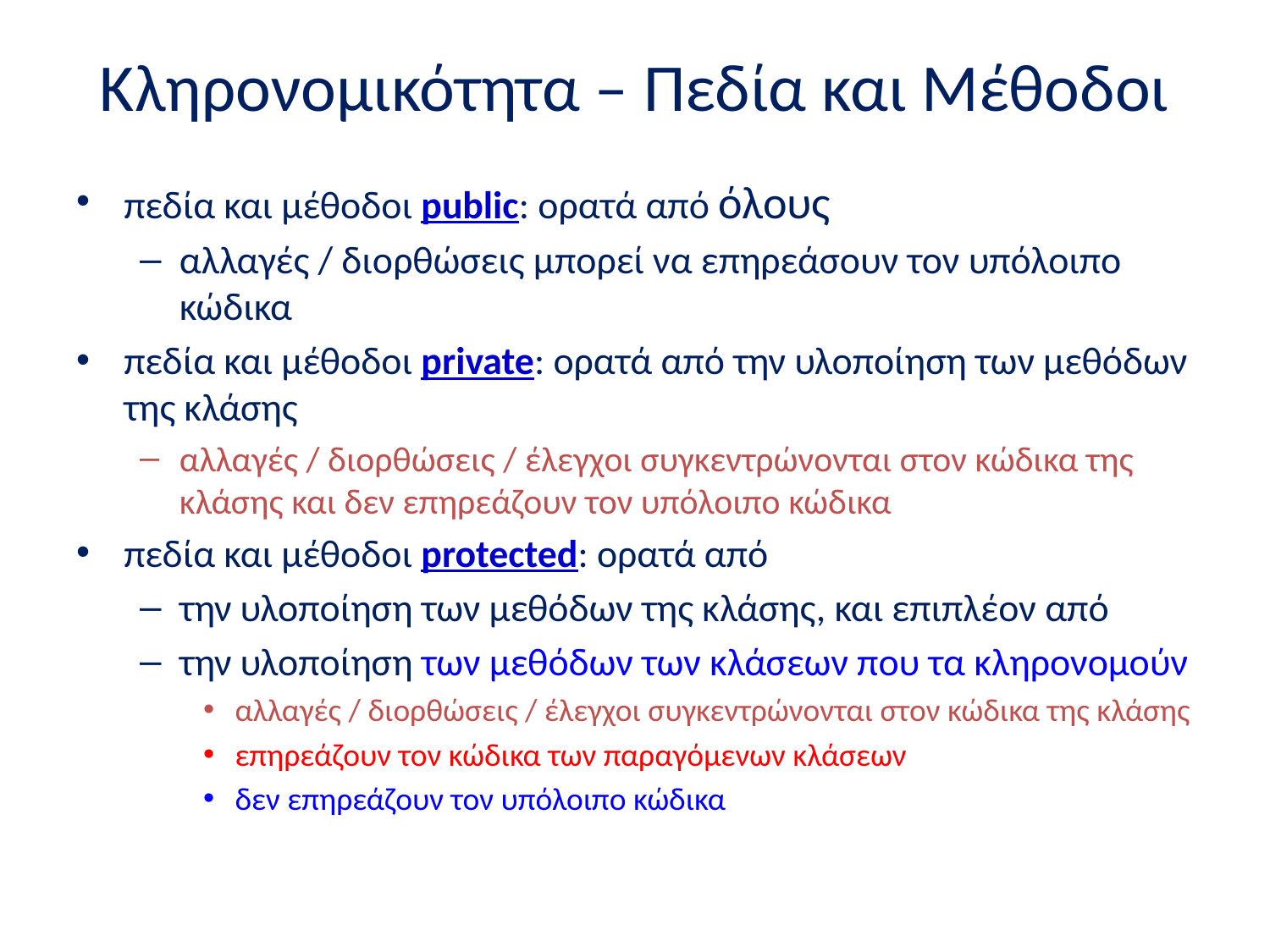

# Κληρονομικότητα – Πεδία και Μέθοδοι
πεδία και μέθοδοι public: ορατά από όλους
αλλαγές / διορθώσεις μπορεί να επηρεάσουν τον υπόλοιπο κώδικα
πεδία και μέθοδοι private: ορατά από την υλοποίηση των μεθόδων της κλάσης
αλλαγές / διορθώσεις / έλεγχοι συγκεντρώνονται στον κώδικα της κλάσης και δεν επηρεάζουν τον υπόλοιπο κώδικα
πεδία και μέθοδοι protected: ορατά από
την υλοποίηση των μεθόδων της κλάσης, και επιπλέον από
την υλοποίηση των μεθόδων των κλάσεων που τα κληρονομούν
αλλαγές / διορθώσεις / έλεγχοι συγκεντρώνονται στον κώδικα της κλάσης
επηρεάζουν τον κώδικα των παραγόμενων κλάσεων
δεν επηρεάζουν τον υπόλοιπο κώδικα